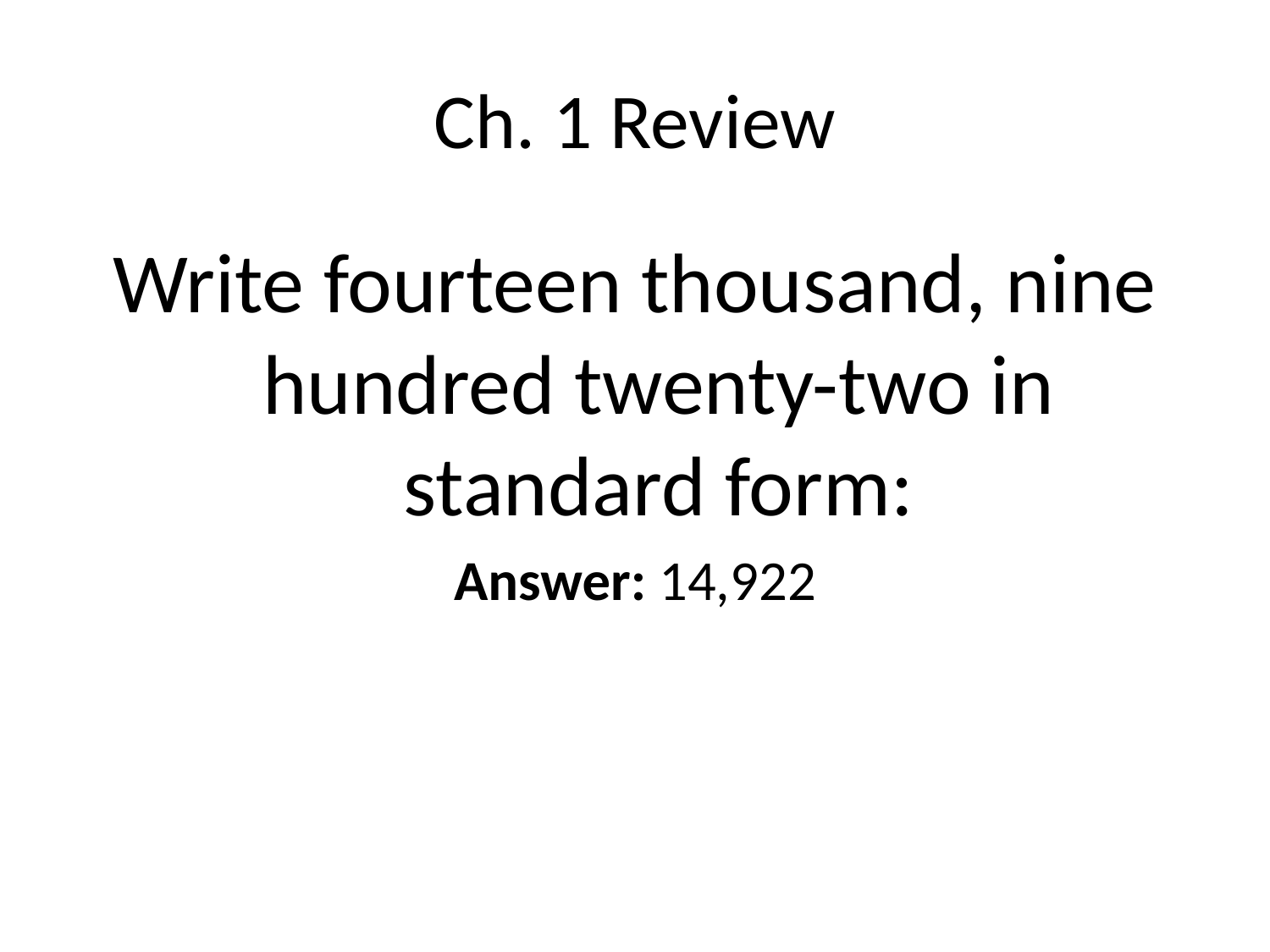

# Ch. 1 Review
Write fourteen thousand, nine hundred twenty-two in standard form:
Answer: 14,922